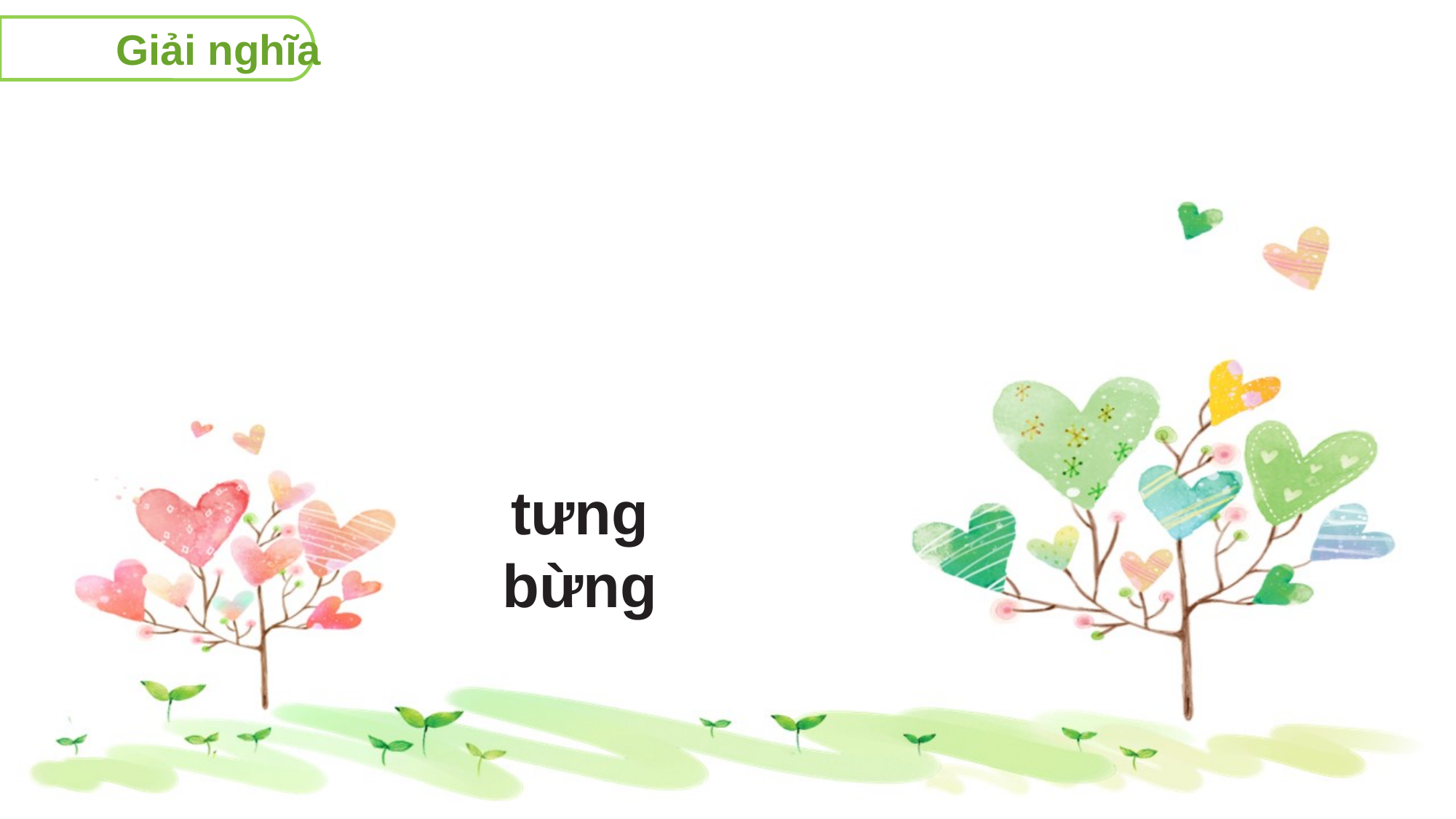

Giải nghĩa

tán lá

xanh mướt

tưng bừng